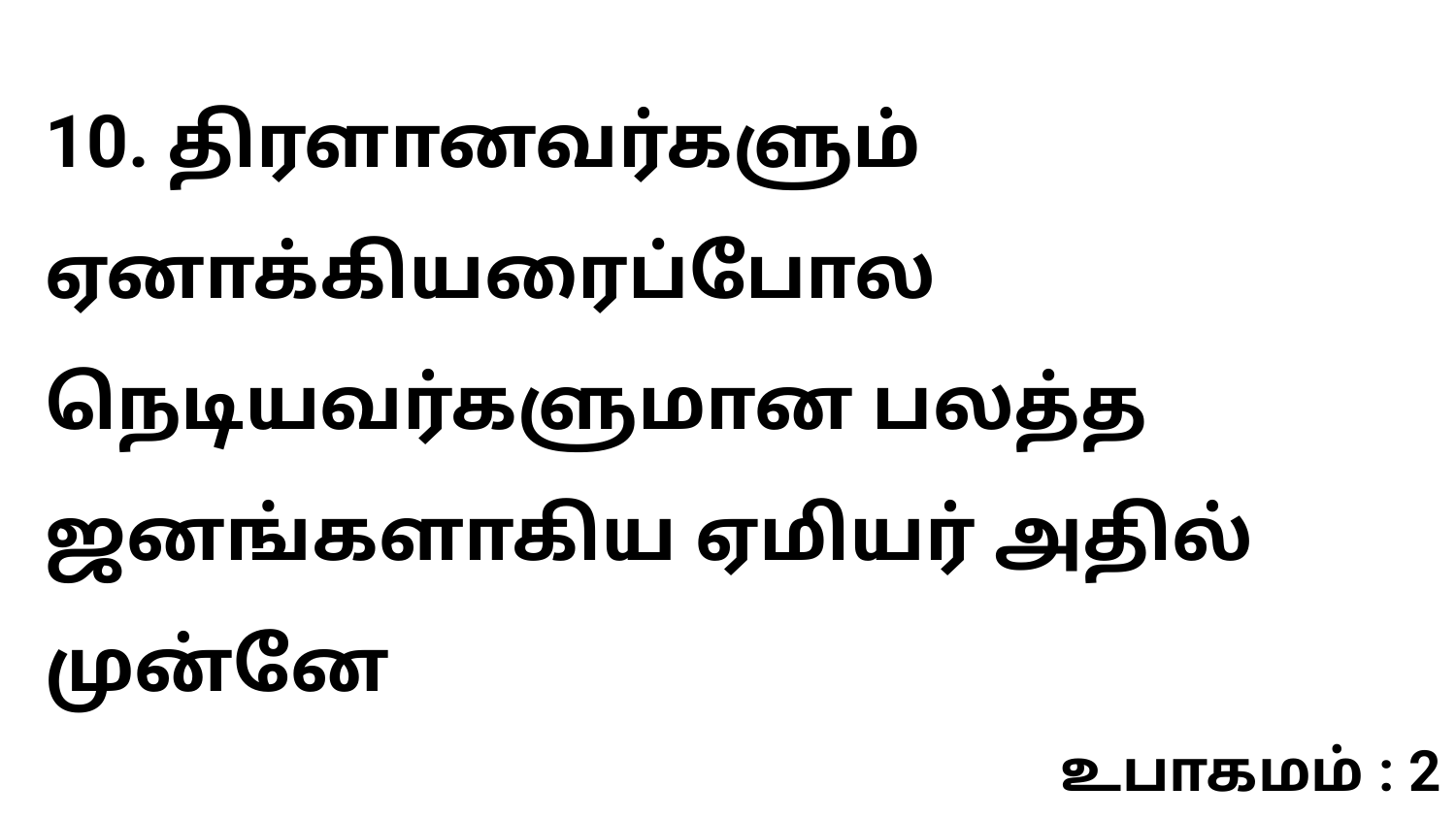

10. திரளானவர்களும் ஏனாக்கியரைப்போல நெடியவர்களுமான பலத்த ஜனங்களாகிய ஏமியர் அதில் முன்னே
உபாகமம் : 2